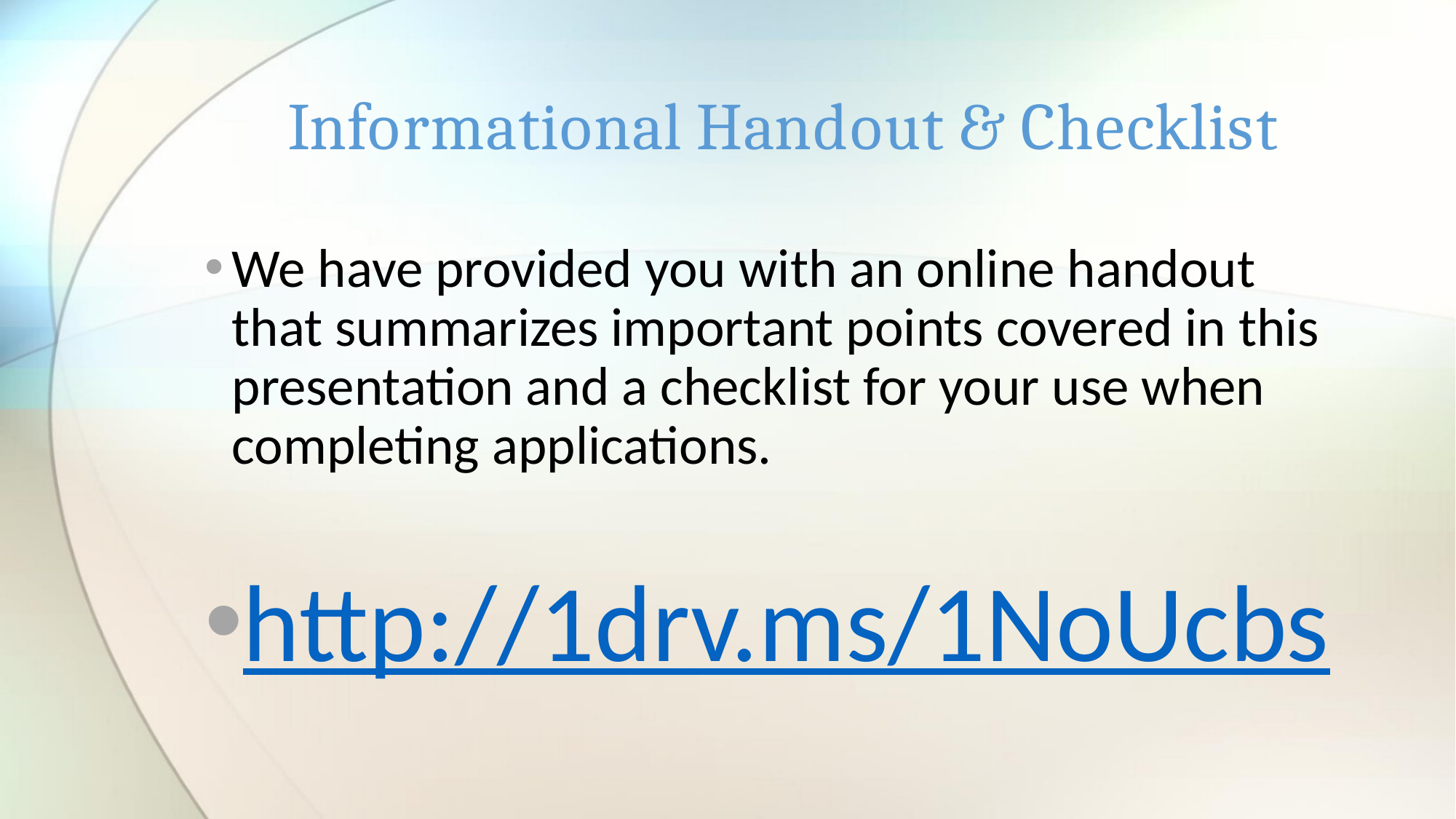

# Informational Handout & Checklist
We have provided you with an online handout that summarizes important points covered in this presentation and a checklist for your use when completing applications.

http://1drv.ms/1NoUcbs